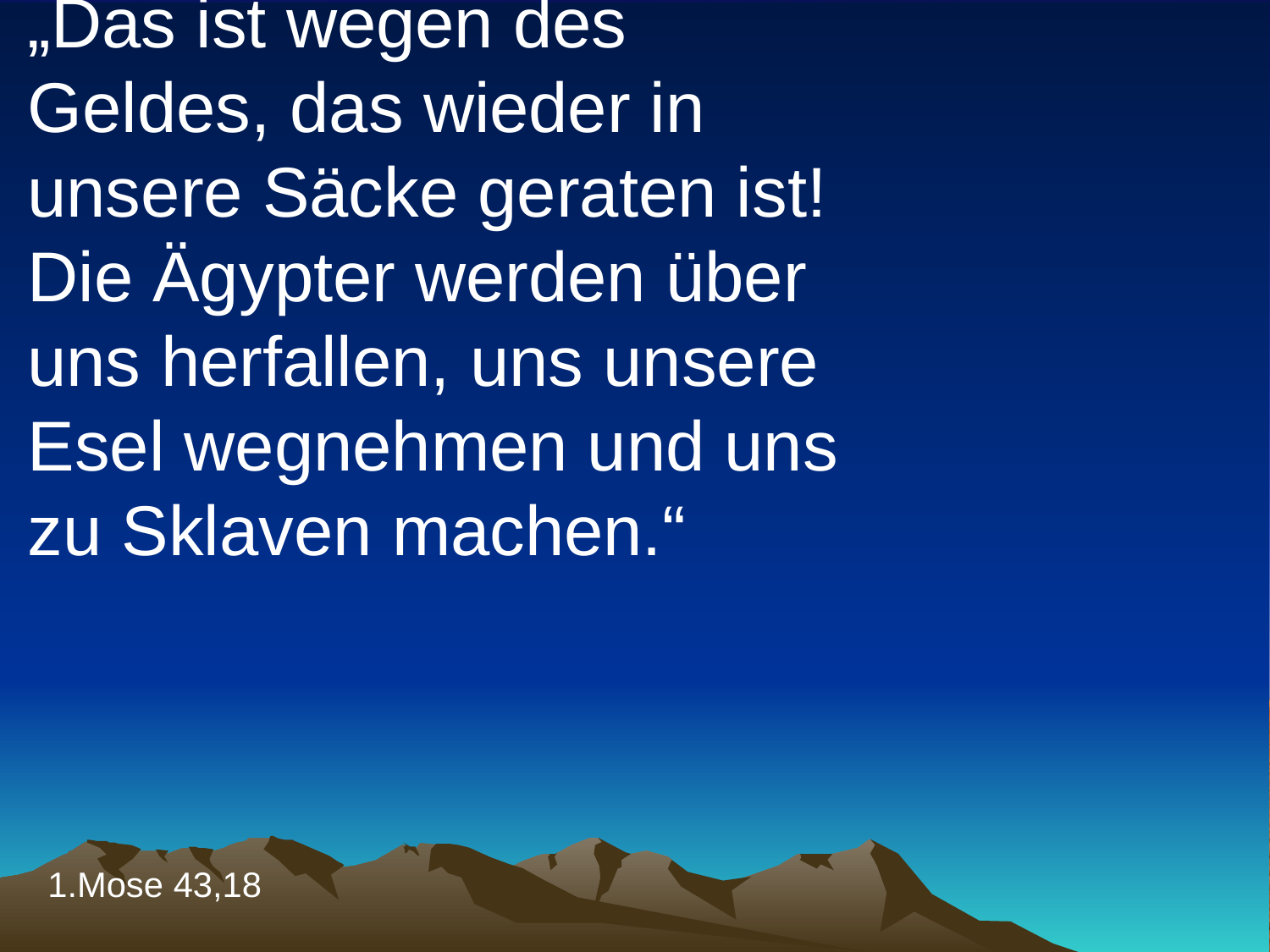

# „Das ist wegen des Geldes, das wieder in unsere Säcke geraten ist! Die Ägypter werden über uns herfallen, uns unsere Esel wegnehmen und uns zu Sklaven machen.“
1.Mose 43,18